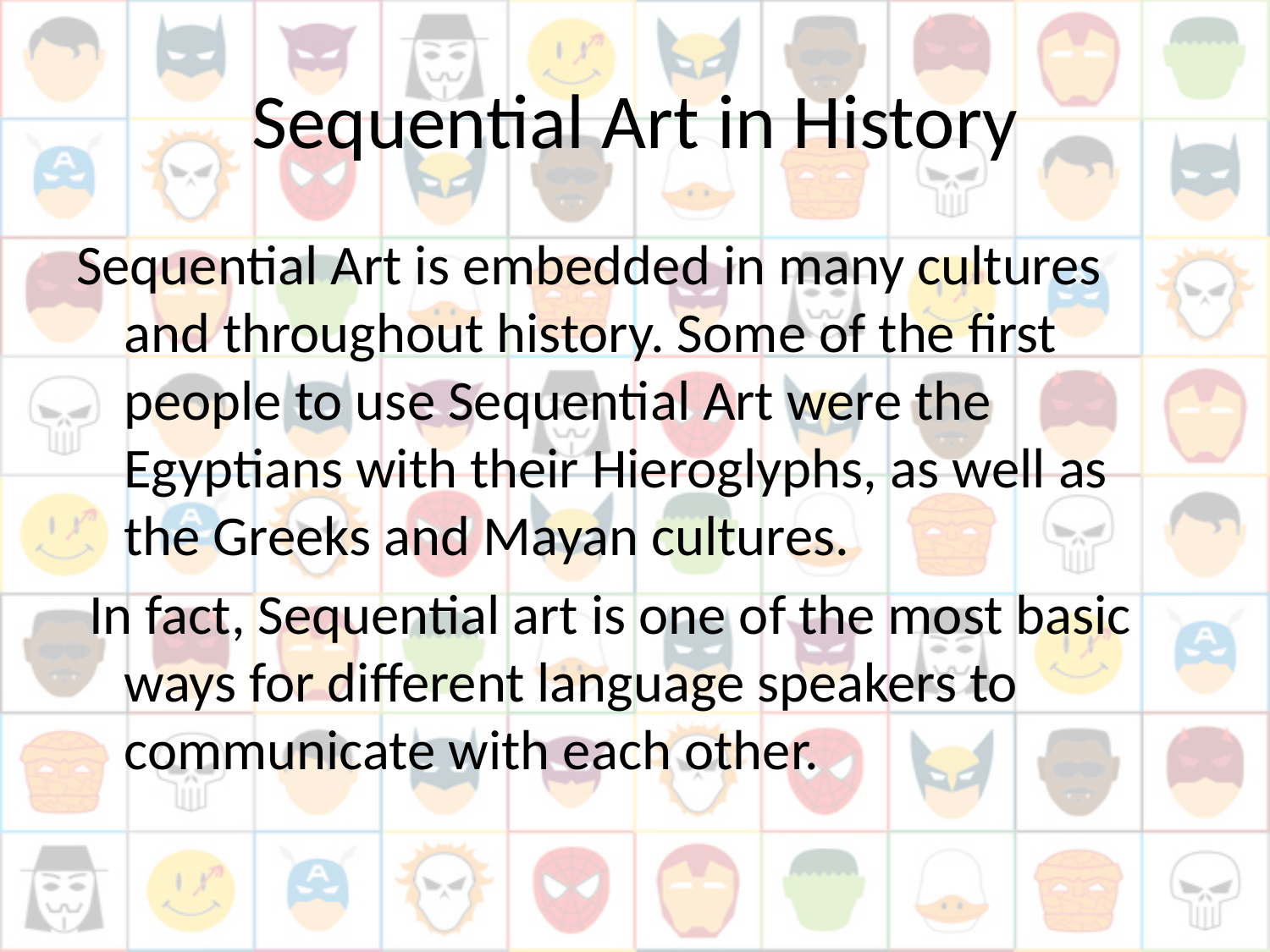

# Sequential Art in History
Sequential Art is embedded in many cultures and throughout history. Some of the first people to use Sequential Art were the Egyptians with their Hieroglyphs, as well as the Greeks and Mayan cultures.
 In fact, Sequential art is one of the most basic ways for different language speakers to communicate with each other.